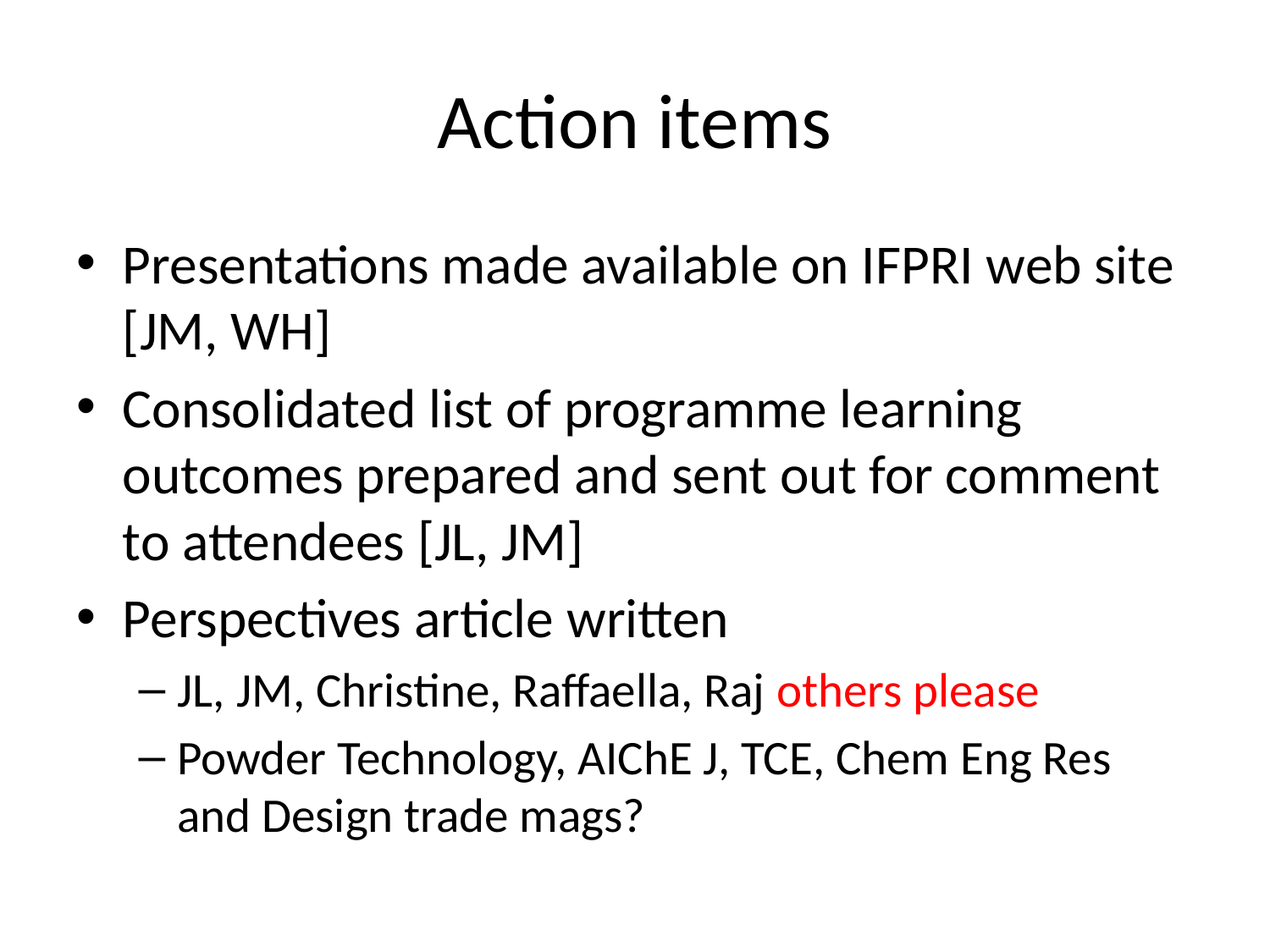

# Action items
Presentations made available on IFPRI web site [JM, WH]
Consolidated list of programme learning outcomes prepared and sent out for comment to attendees [JL, JM]
Perspectives article written
JL, JM, Christine, Raffaella, Raj others please
Powder Technology, AIChE J, TCE, Chem Eng Res and Design trade mags?